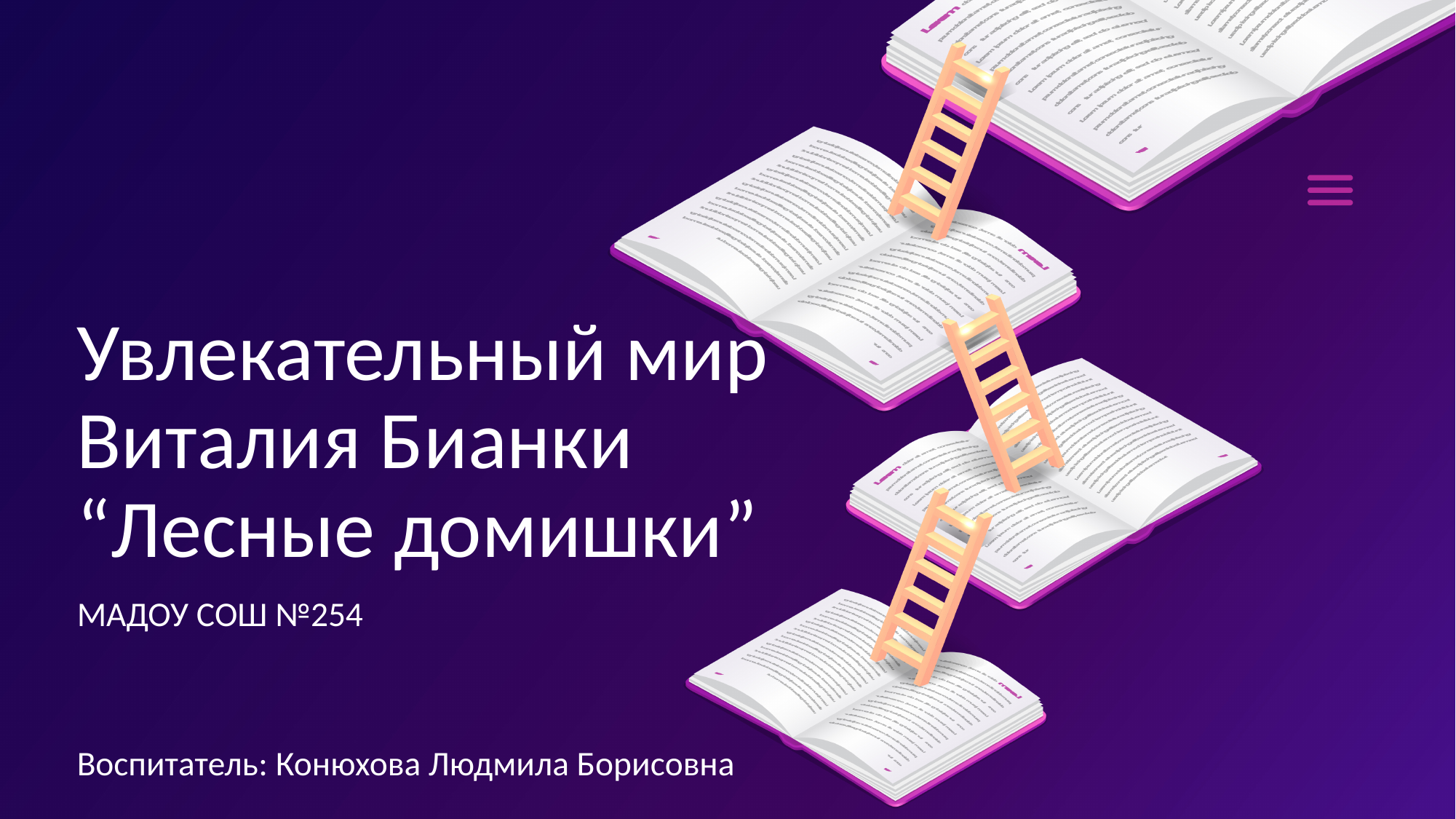

# Увлекательный мир Виталия Бианки “Лесные домишки”
МАДОУ СОШ №254
Воспитатель: Конюхова Людмила Борисовна